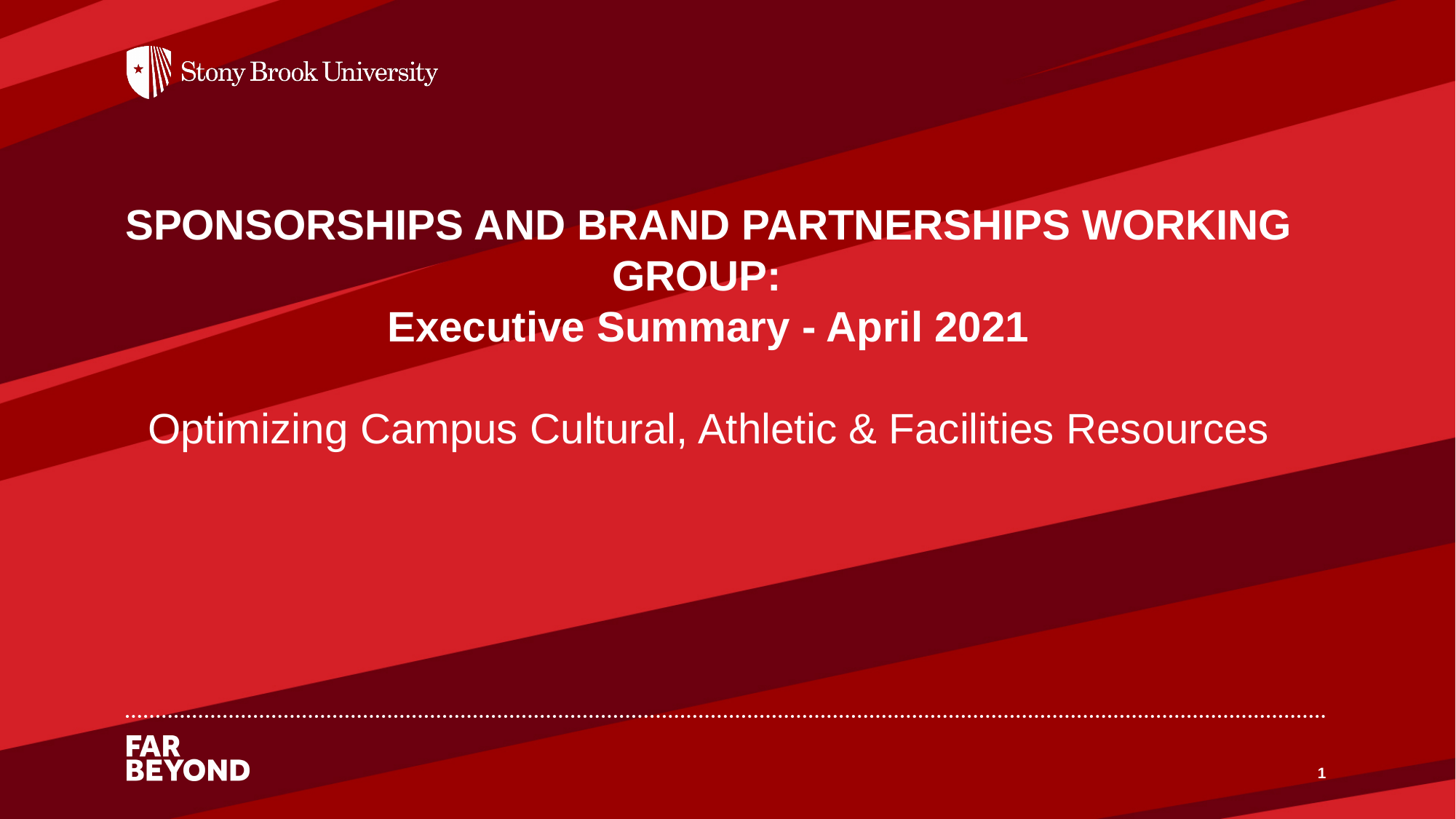

# SPONSORSHIPS AND BRAND PARTNERSHIPS WORKING GROUP: ​ Executive Summary - April 2021 Optimizing Campus Cultural, Athletic & Facilities Resources ​
1